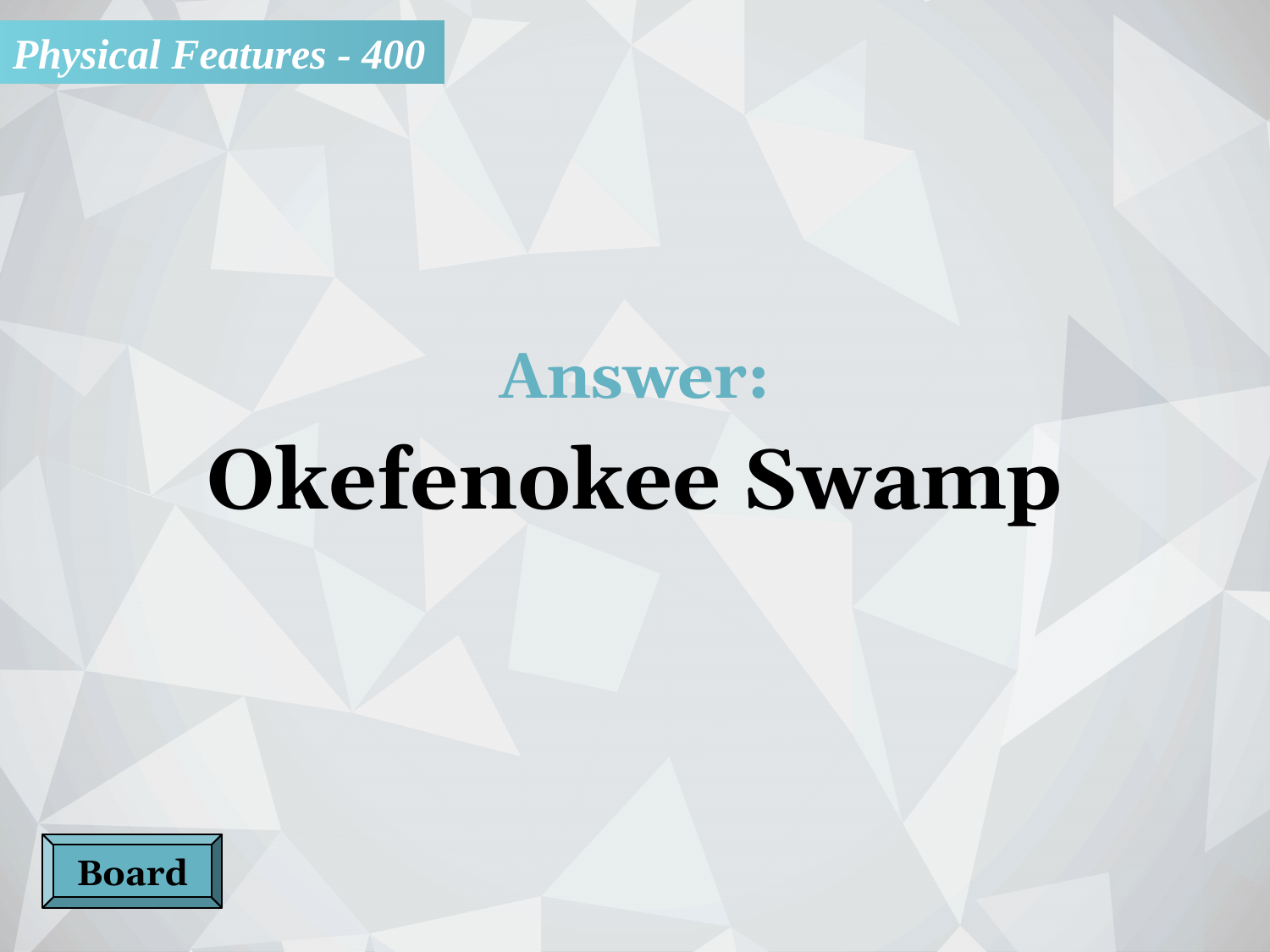

Physical Features - 400
Answer:
Okefenokee Swamp
Board